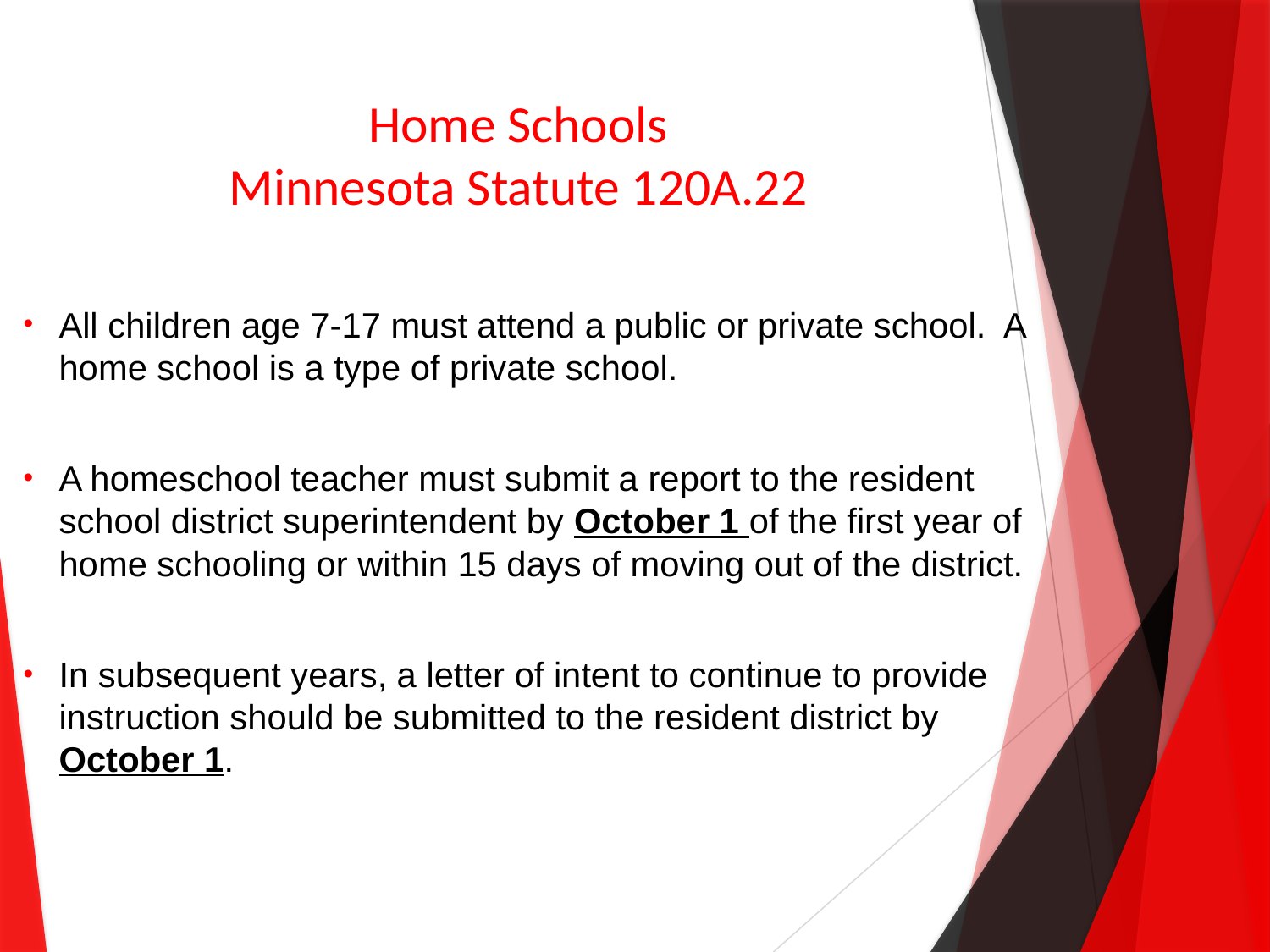

# Home Schools Minnesota Statute 120A.22
All children age 7-17 must attend a public or private school.  A home school is a type of private school.

A homeschool teacher must submit a report to the resident school district superintendent by October 1 of the first year of home schooling or within 15 days of moving out of the district.

In subsequent years, a letter of intent to continue to provide instruction should be submitted to the resident district by October 1.